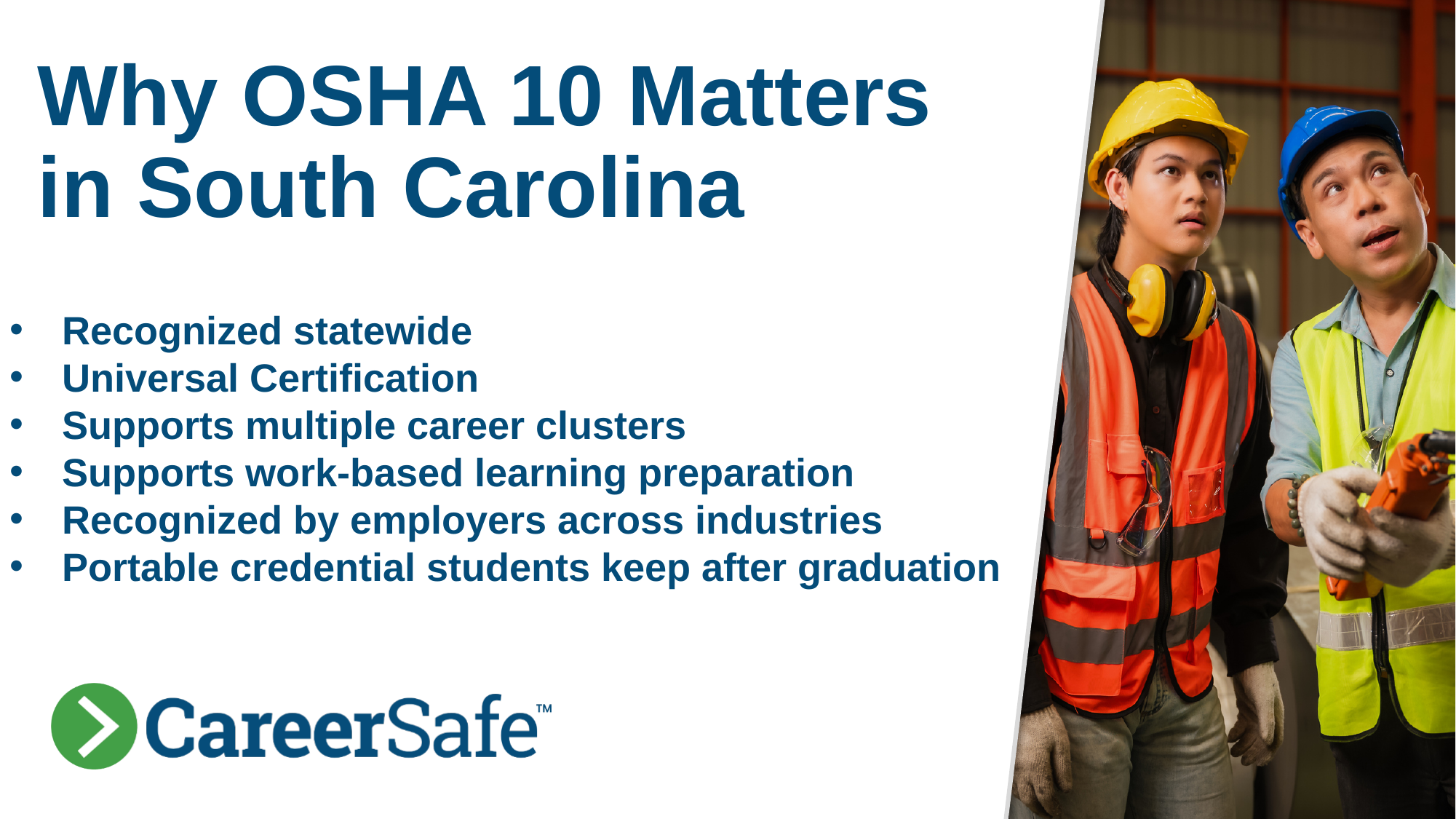

Why OSHA 10 Matters in South Carolina
Recognized statewide
Universal Certification
Supports multiple career clusters
Supports work-based learning preparation
Recognized by employers across industries
Portable credential students keep after graduation